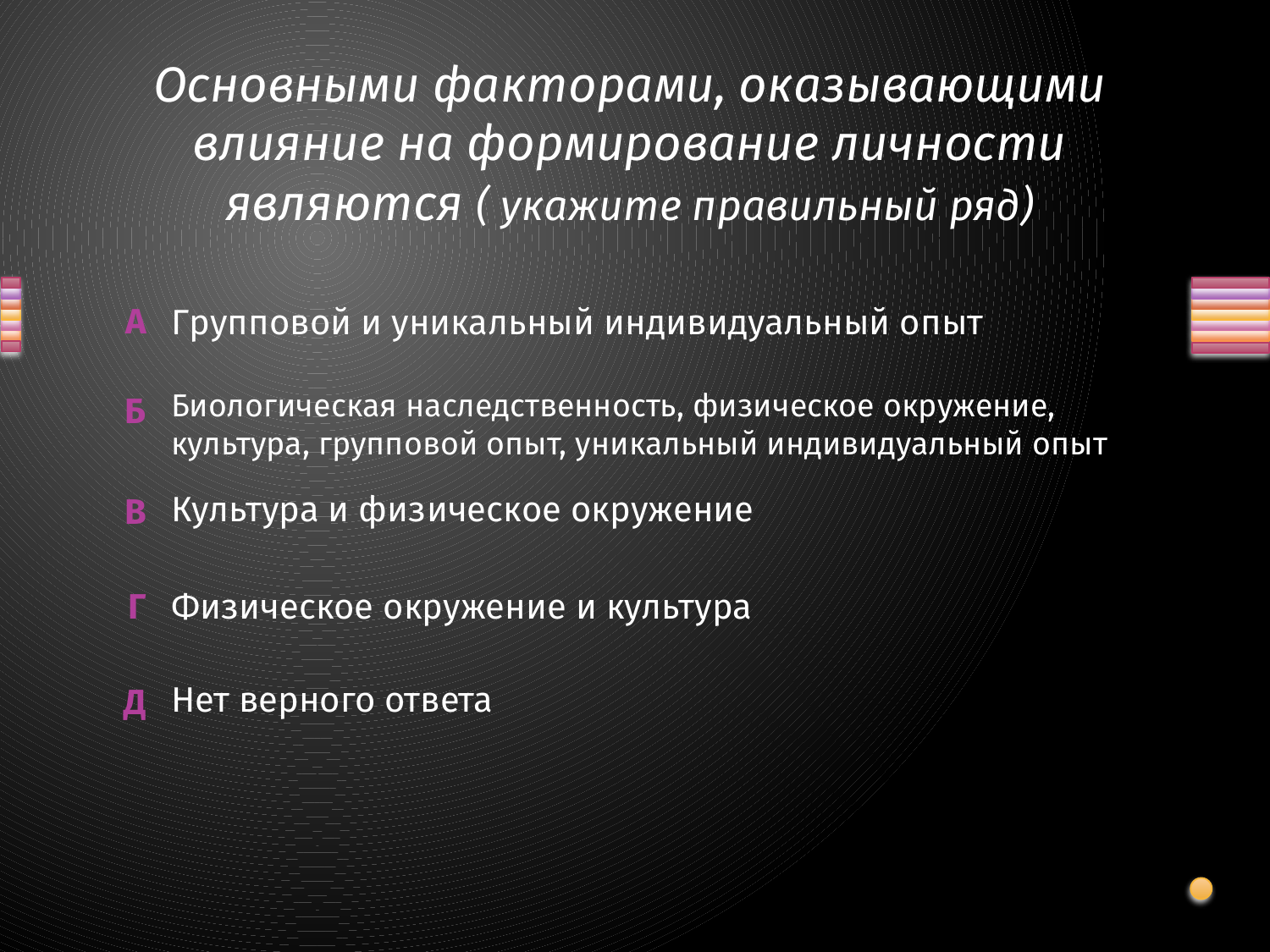

# Основными факторами, оказывающими влияние на формирование личности являются ( укажите правильный ряд)
Групповой и уникальный индивидуальный опыт
Биологическая наследственность, физическое окружение, культура, групповой опыт, уникальный индивидуальный опыт
Культура и физическое окружение
Физическое окружение и культура
Нет верного ответа